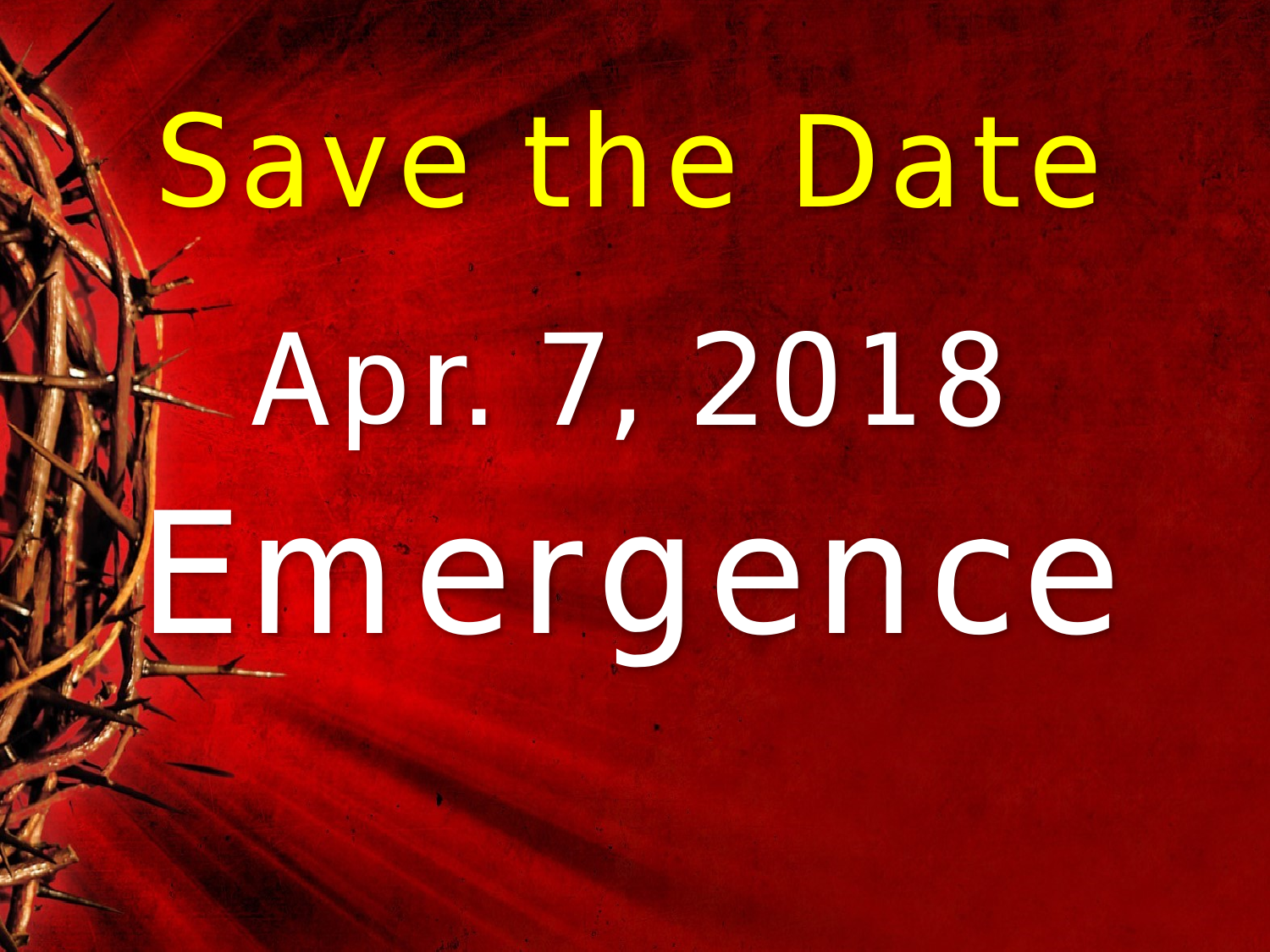

Save the Date
Apr. 7, 2018
Emergence